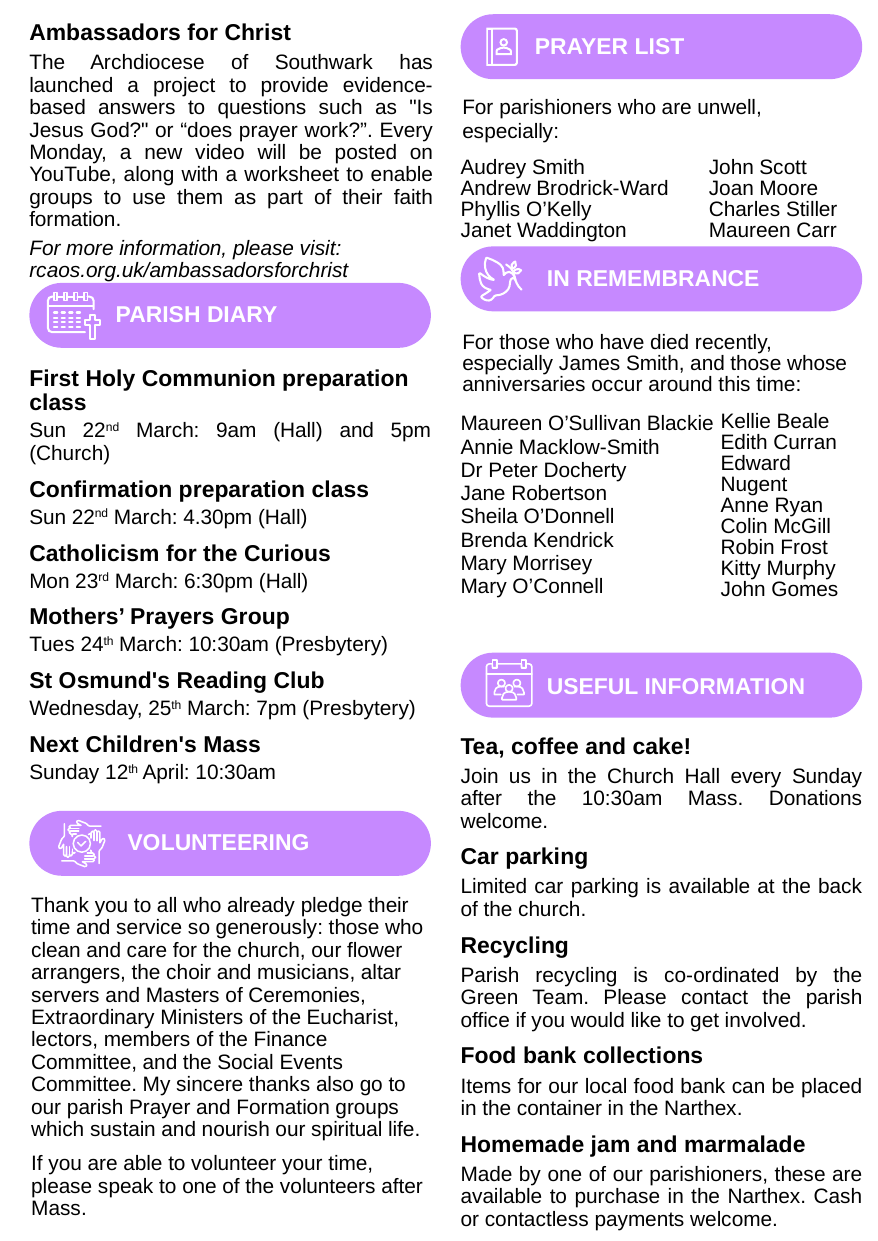

Ambassadors for Christ
The Archdiocese of Southwark has launched a project to provide evidence-based answers to questions such as "Is Jesus God?" or “does prayer work?”. Every Monday, a new video will be posted on YouTube, along with a worksheet to enable groups to use them as part of their faith formation.
For more information, please visit: rcaos.org.uk/ambassadorsforchrist
| For parishioners who are unwell, especially: |  |
| --- | --- |
| Audrey Smith Andrew Brodrick-Ward Phyllis O’Kelly Janet Waddington | John Scott Joan Moore Charles Stiller Maureen Carr |
IN REMEMBRANCE

PARISH DIARY

| For those who have died recently, especially James Smith, and those whose anniversaries occur around this time: |  |
| --- | --- |
| Maureen O’Sullivan Blackie Annie Macklow-Smith Dr Peter Docherty Jane Robertson Sheila O’Donnell Brenda Kendrick Mary Morrisey Mary O’Connell | Kellie Beale Edith Curran Edward Nugent Anne Ryan Colin McGill Robin Frost Kitty Murphy John Gomes |

First Holy Communion preparation class
Sun 22nd March: 9am (Hall) and 5pm (Church)
Confirmation preparation class
Sun 22nd March: 4.30pm (Hall)
Catholicism for the Curious
Mon 23rd March: 6:30pm (Hall)
Mothers’ Prayers Group
Tues 24th March: 10:30am (Presbytery)
St Osmund's Reading Club
Wednesday, 25th March: 7pm (Presbytery)
Next Children's Mass
Sunday 12th April: 10:30am
USEFUL INFORMATION

Tea, coffee and cake!
Join us in the Church Hall every Sunday after the 10:30am Mass. Donations welcome.
Car parking
Limited car parking is available at the back of the church.
Recycling
Parish recycling is co-ordinated by the Green Team. Please contact the parish office if you would like to get involved.
Food bank collections
Items for our local food bank can be placed in the container in the Narthex.
Homemade jam and marmalade
Made by one of our parishioners, these are available to purchase in the Narthex. Cash or contactless payments welcome.
VOLUNTEERING

Thank you to all who already pledge their time and service so generously: those who clean and care for the church, our flower arrangers, the choir and musicians, altar servers and Masters of Ceremonies, Extraordinary Ministers of the Eucharist, lectors, members of the Finance Committee, and the Social Events Committee. My sincere thanks also go to our parish Prayer and Formation groups which sustain and nourish our spiritual life.
If you are able to volunteer your time, please speak to one of the volunteers after Mass.